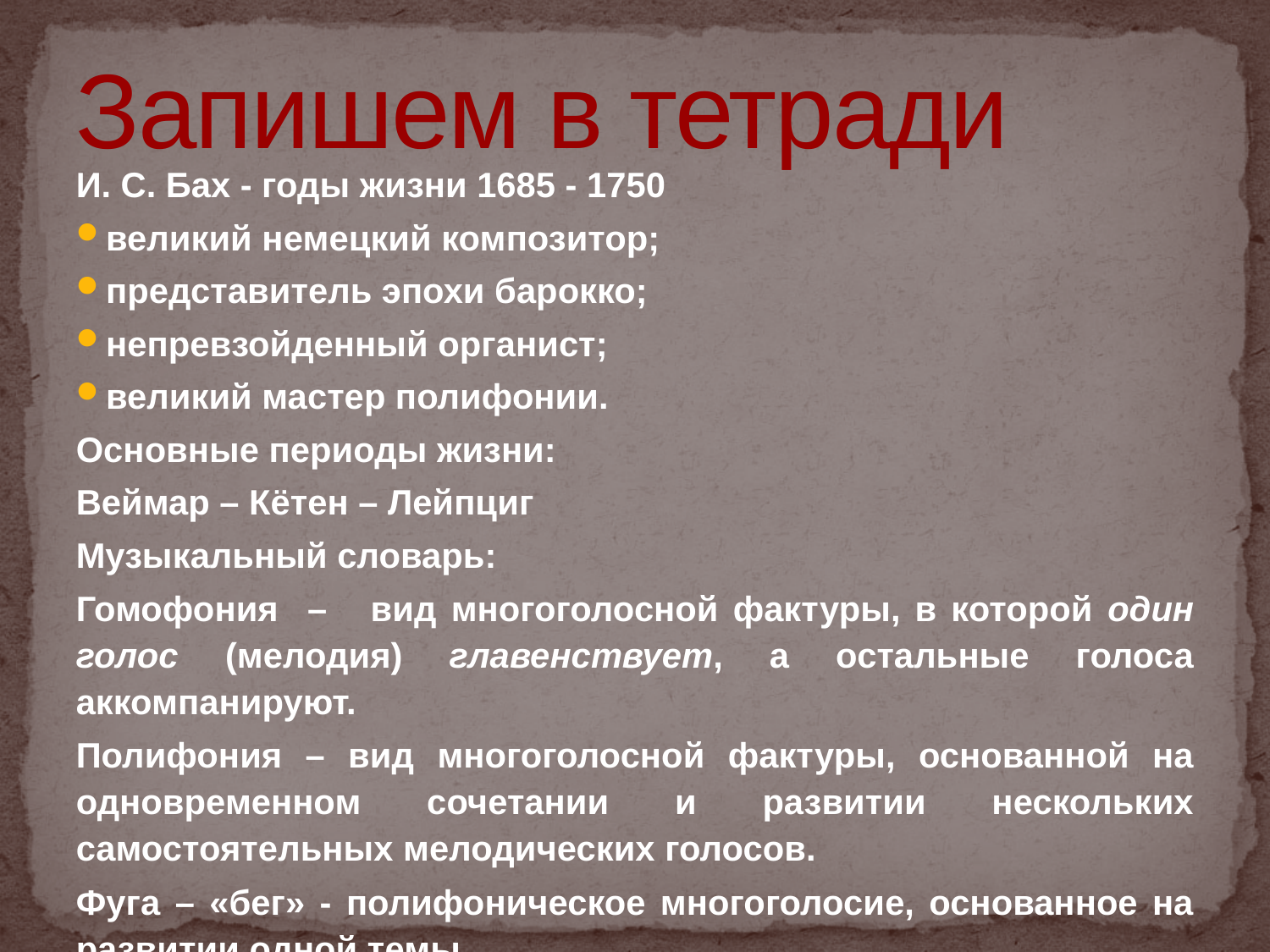

# Запишем в тетради
И. С. Бах - годы жизни 1685 - 1750
великий немецкий композитор;
представитель эпохи барокко;
непревзойденный органист;
великий мастер полифонии.
Основные периоды жизни:
Веймар – Кётен – Лейпциг
Музыкальный словарь:
Гомофония  –   вид многоголосной фактуры, в которой один голос (мелодия) главенствует, а остальные голоса аккомпанируют.
Полифония – вид многоголосной фактуры, основанной на одновременном сочетании и развитии нескольких самостоятельных мелодических голосов.
Фуга – «бег» - полифоническое многоголосие, основанное на развитии одной темы.
Месса – «обедня» - жанр церковной католической службы.